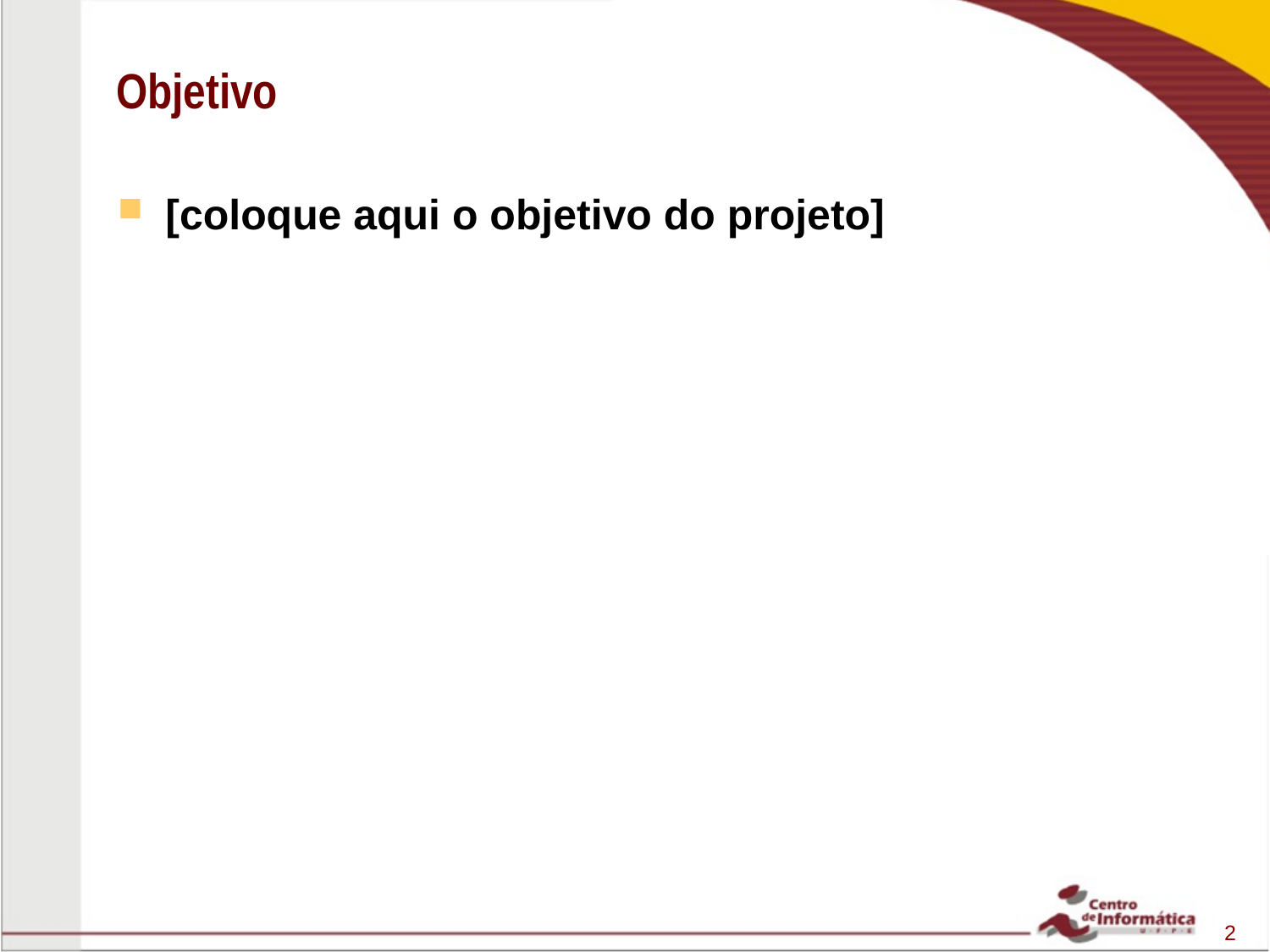

# Objetivo
[coloque aqui o objetivo do projeto]